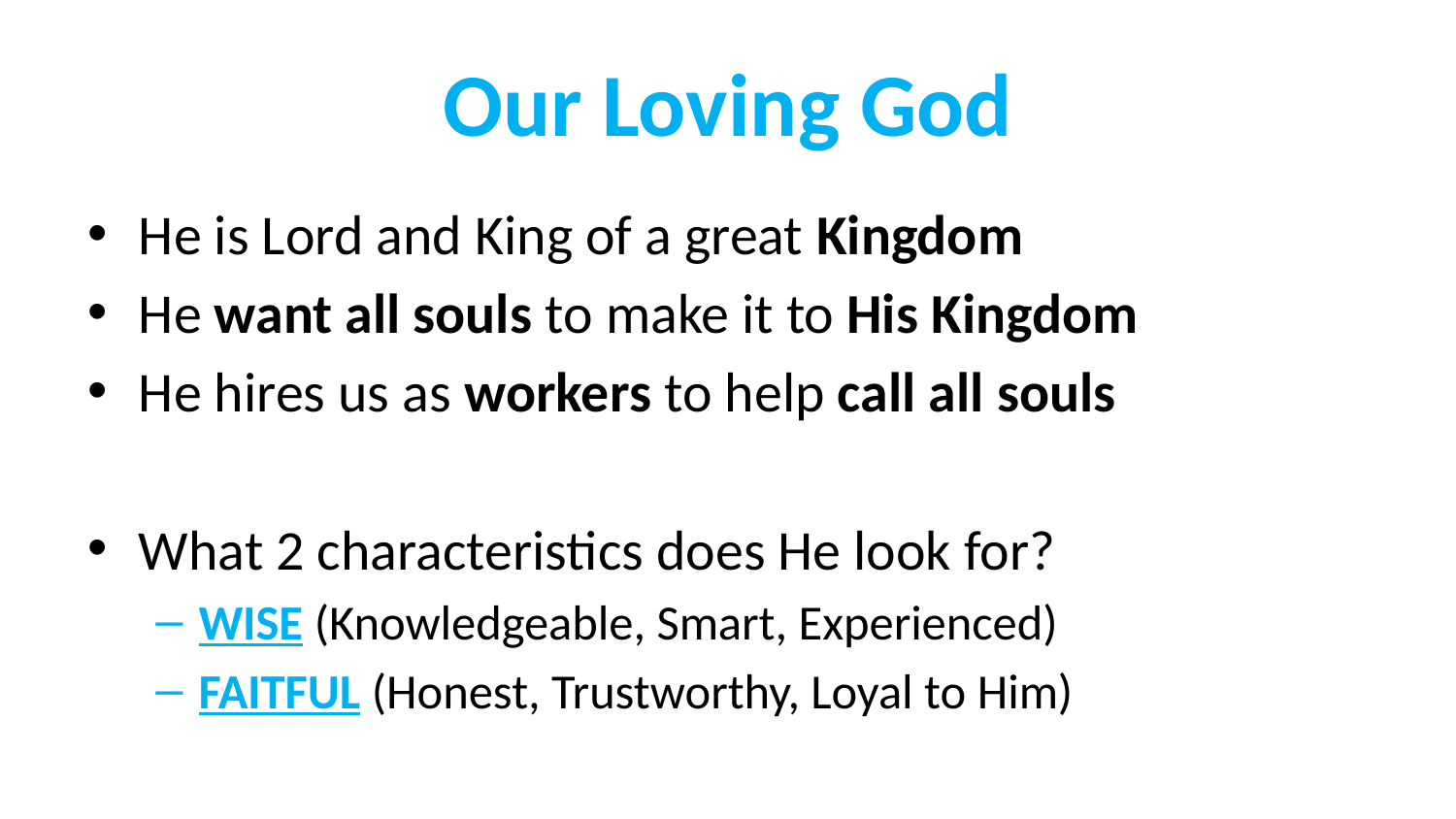

# Our Loving God
He is Lord and King of a great Kingdom
He want all souls to make it to His Kingdom
He hires us as workers to help call all souls

What 2 characteristics does He look for?
WISE (Knowledgeable, Smart, Experienced)
FAITFUL (Honest, Trustworthy, Loyal to Him)